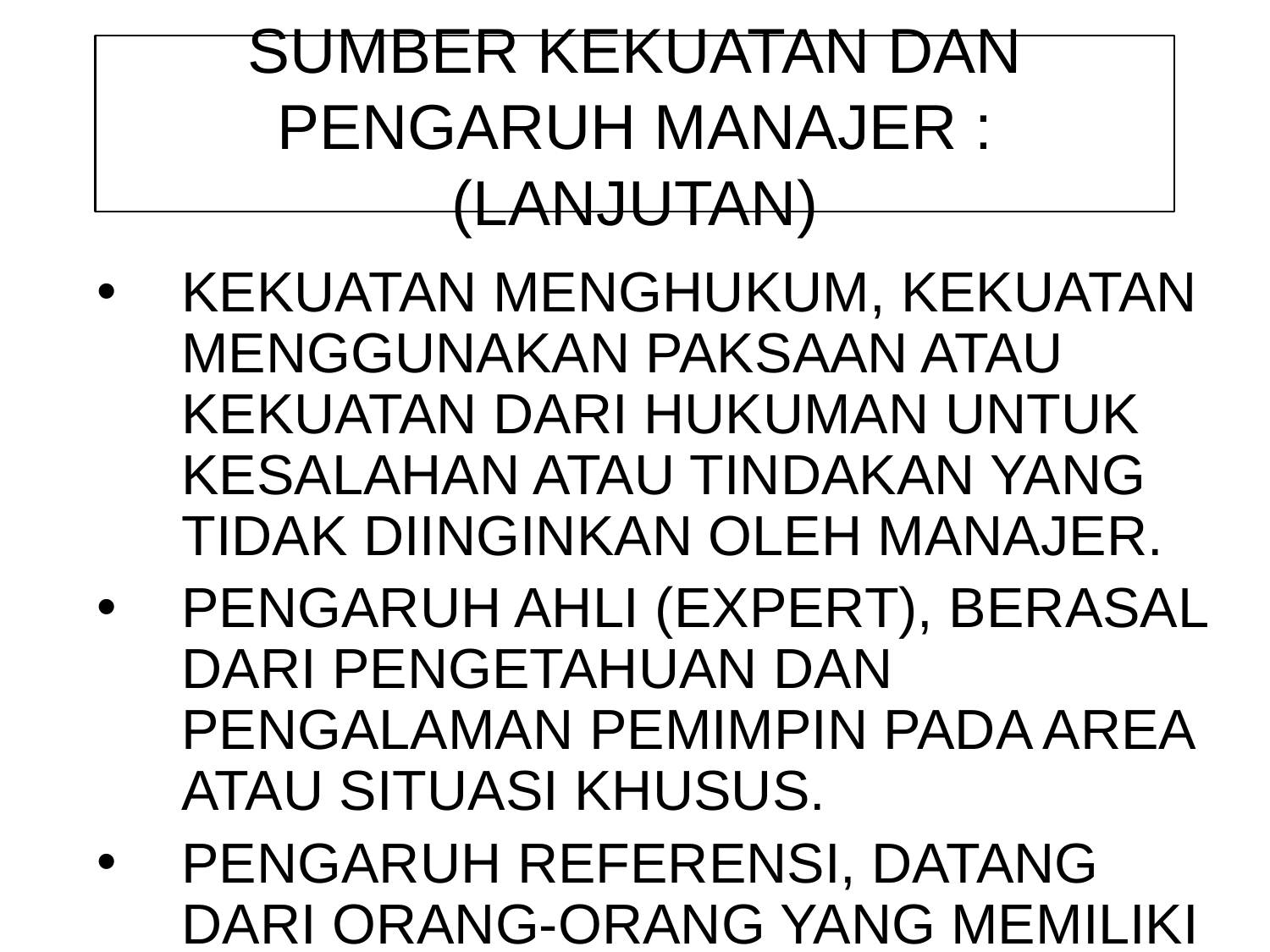

# SUMBER KEKUATAN DAN PENGARUH MANAJER : (LANJUTAN)
KEKUATAN MENGHUKUM, KEKUATAN MENGGUNAKAN PAKSAAN ATAU KEKUATAN DARI HUKUMAN UNTUK KESALAHAN ATAU TINDAKAN YANG TIDAK DIINGINKAN OLEH MANAJER.
PENGARUH AHLI (EXPERT), BERASAL DARI PENGETAHUAN DAN PENGALAMAN PEMIMPIN PADA AREA ATAU SITUASI KHUSUS.
PENGARUH REFERENSI, DATANG DARI ORANG-ORANG YANG MEMILIKI KEINGINAN UNTUK DIIDENTIFIKASI SEBAGAI PEMIMPIN.
PENGARUH PANUTAN, DAPAT MENJADI JALAN YANG SANGAT EFEKTIF BAGI PEMIMPIN UNTUK MEMPENGARUHI KEBIASAAN ORANG LAIN.